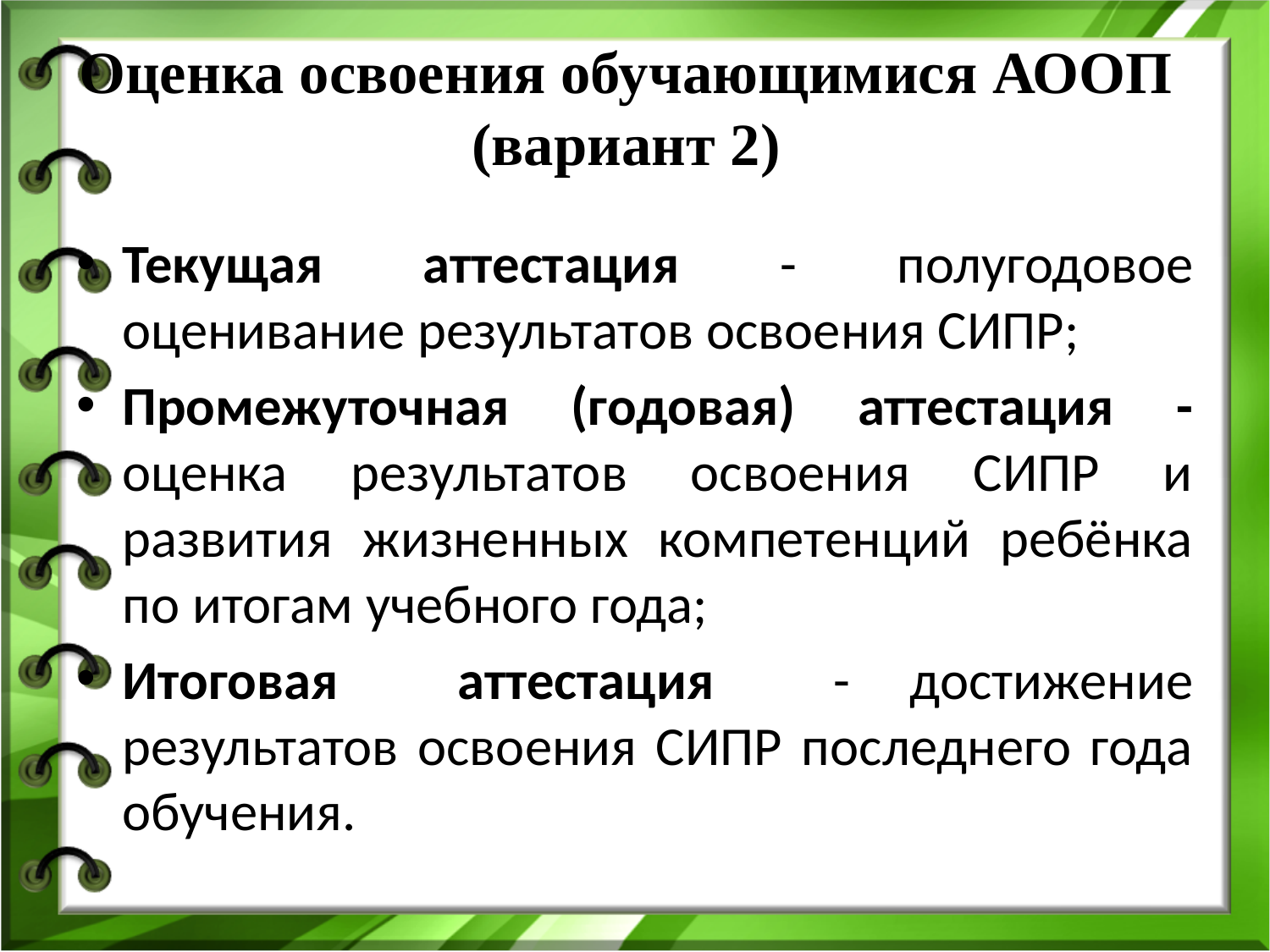

# Оценка освоения обучающимися АООП (вариант 2)
Текущая аттестация - полугодовое оценивание результатов освоения СИПР;
Промежуточная (годовая) аттестация - оценка результатов освоения СИПР и развития жизненных компетенций ребёнка по итогам учебного года;
Итоговая  аттестация  - достижение результатов освоения СИПР последнего года обучения.